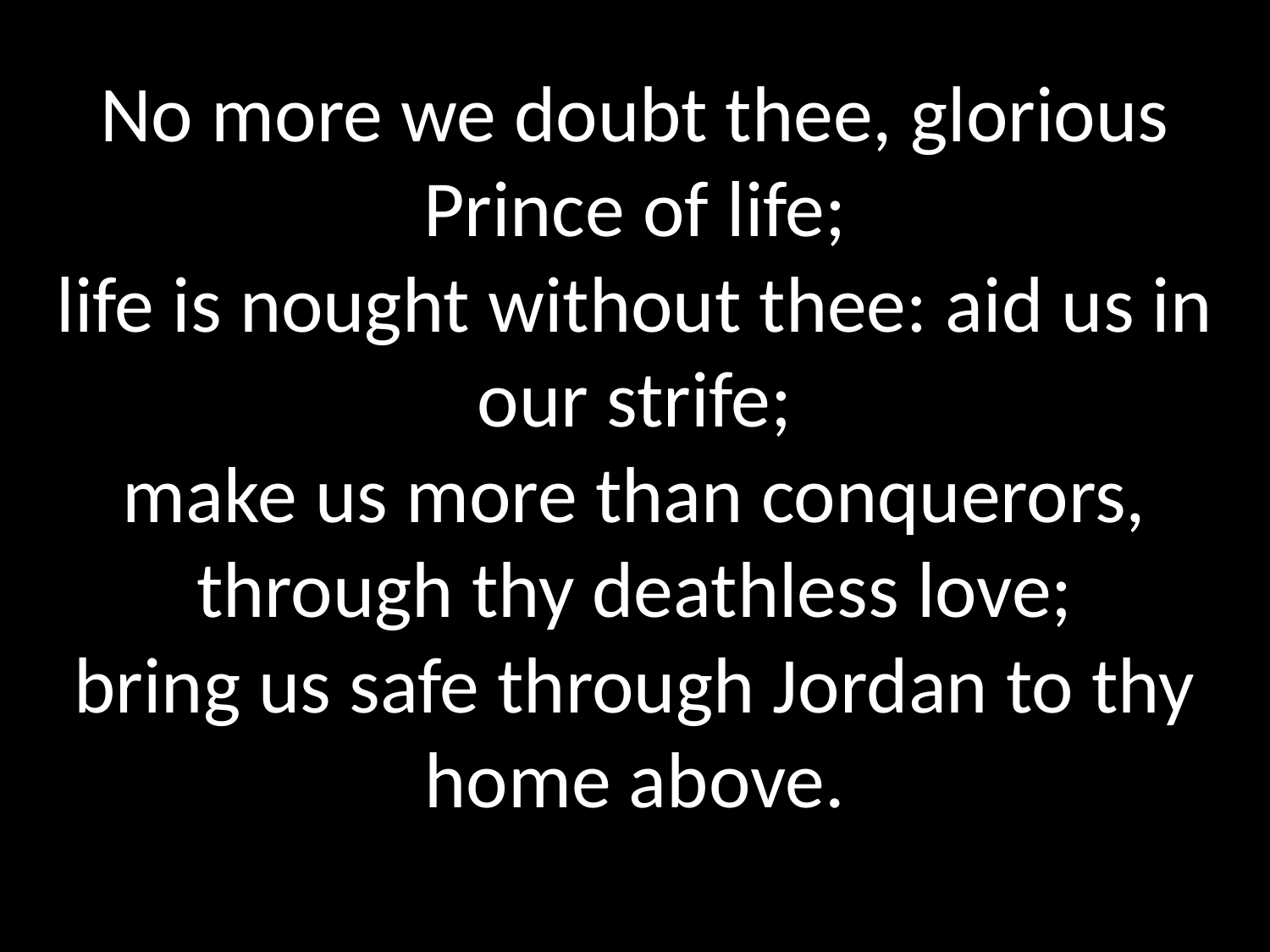

No more we doubt thee, glorious Prince of life;
life is nought without thee: aid us in our strife;
make us more than conquerors, through thy deathless love;
bring us safe through Jordan to thy home above.